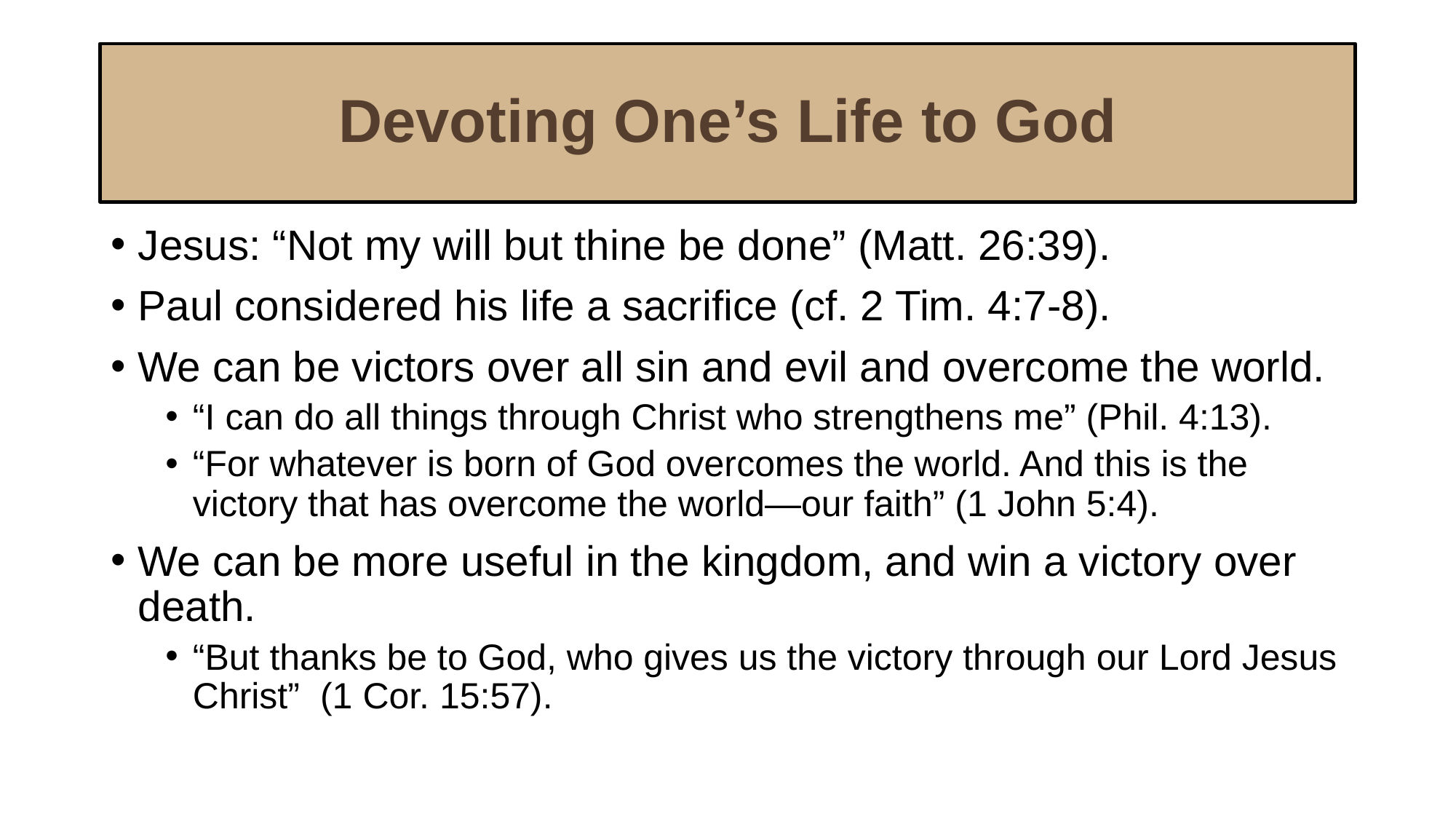

# Devoting One’s Life to God
Jesus: “Not my will but thine be done” (Matt. 26:39).
Paul considered his life a sacrifice (cf. 2 Tim. 4:7-8).
We can be victors over all sin and evil and overcome the world.
“I can do all things through Christ who strengthens me” (Phil. 4:13).
“For whatever is born of God overcomes the world. And this is the victory that has overcome the world—our faith” (1 John 5:4).
We can be more useful in the kingdom, and win a victory over death.
“But thanks be to God, who gives us the victory through our Lord Jesus Christ”  (1 Cor. 15:57).